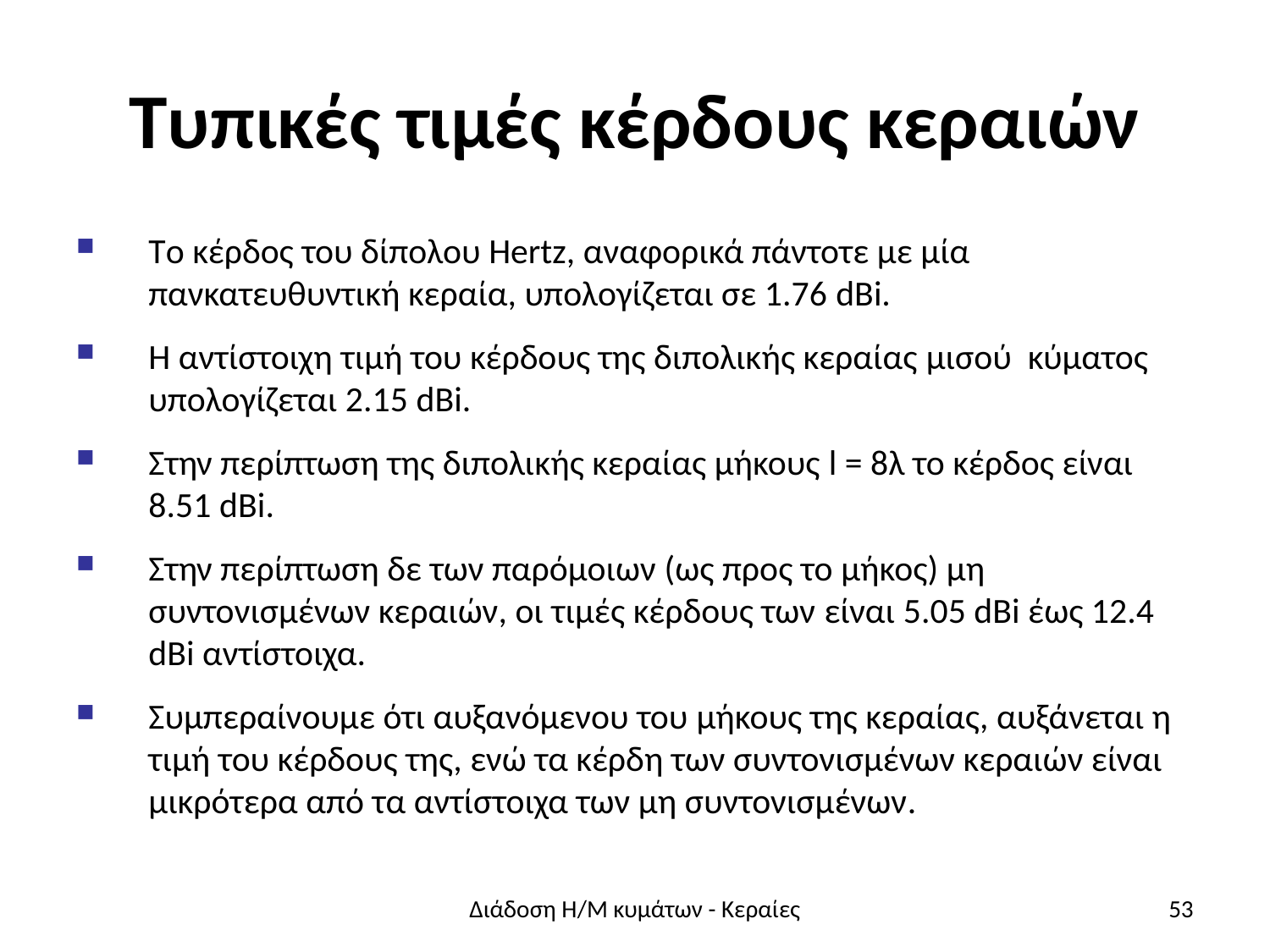

# Τυπικές τιμές κέρδους κεραιών
Tο κέρδος του δίπολου Hertz, αναφορικά πάντοτε με μία πανκατευθυντική κεραία, υπολογίζεται σε 1.76 dBi.
H αντίστοιχη τιμή του κέρδους της διπολικής κεραίας μισού  κύματος υπολογίζεται 2.15 dBi.
Στην περίπτωση της διπολικής κεραίας μήκους l = 8λ το κέρδος είναι 8.51 dBi.
Στην περίπτωση δε των παρόμοιων (ως προς το μήκος) μη συντονισμένων κεραιών, οι τιμές κέρδους των είναι 5.05 dBi έως 12.4 dBi αντίστοιχα.
Συμπεραίνουμε ότι αυξανόμενου του μήκους της κεραίας, αυξάνεται η τιμή του κέρδους της, ενώ τα κέρδη των συντονισμένων κεραιών είναι μικρότερα από τα αντίστοιχα των μη συντονισμένων.

Διάδοση Η/Μ κυμάτων - Κεραίες
53